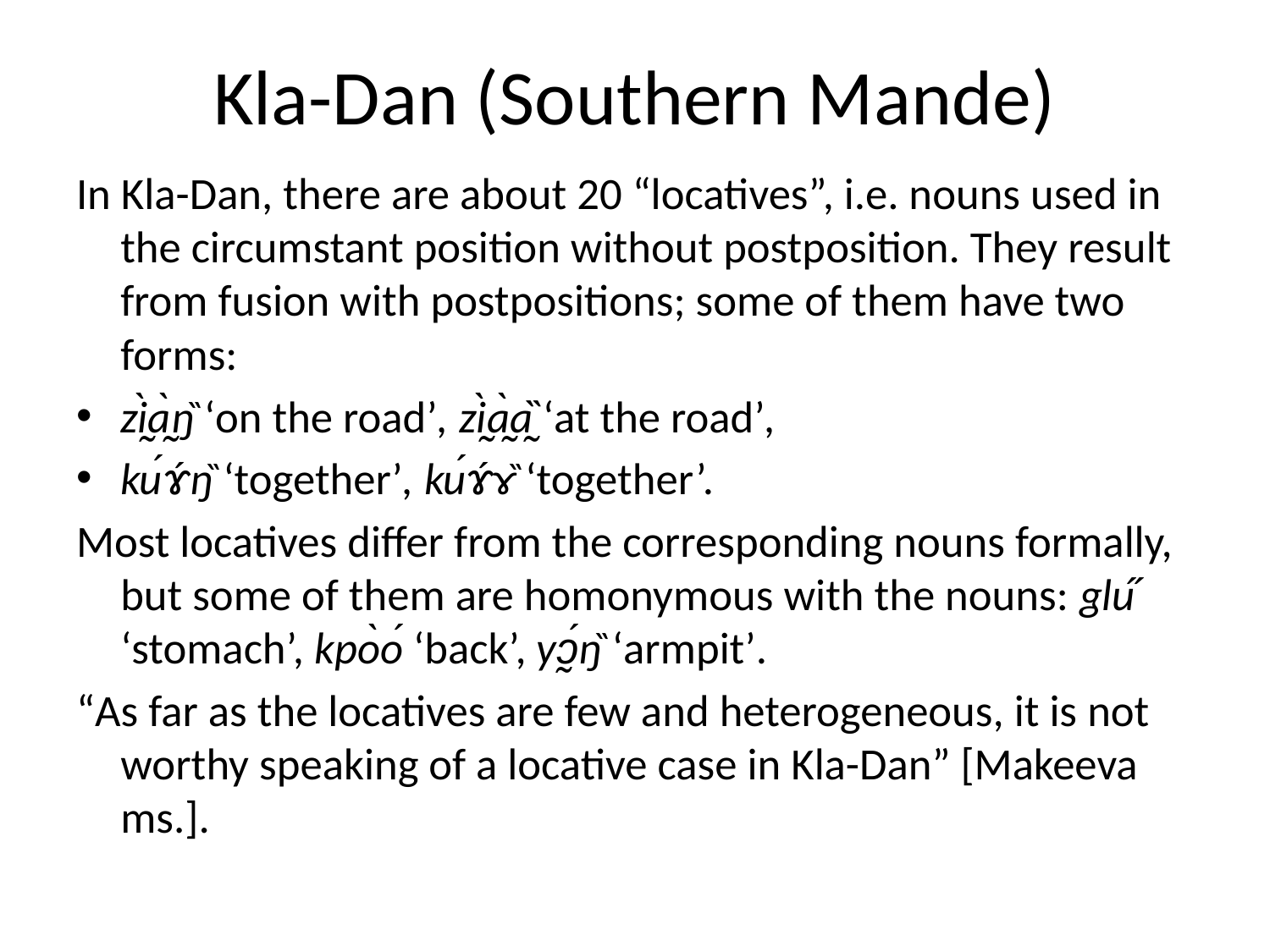

# Kla-Dan (Southern Mande)
In Kla-Dan, there are about 20 “locatives”, i.e. nouns used in the circumstant position without postposition. They result from fusion with postpositions; some of them have two forms:
zḭ̀à̰ŋ̏ ‘on the road’, zḭ̀à̰ȁ̰ ‘at the road’,
kúɤ́ŋ̏ ‘together’, kúɤ́ɤ̏ ‘together’.
Most locatives differ from the corresponding nouns formally, but some of them are homonymous with the nouns: glű ‘stomach’, kpòó ‘back’, yɔ̰́ŋ̏ ‘armpit’.
“As far as the locatives are few and heterogeneous, it is not worthy speaking of a locative case in Kla-Dan” [Makeeva ms.].